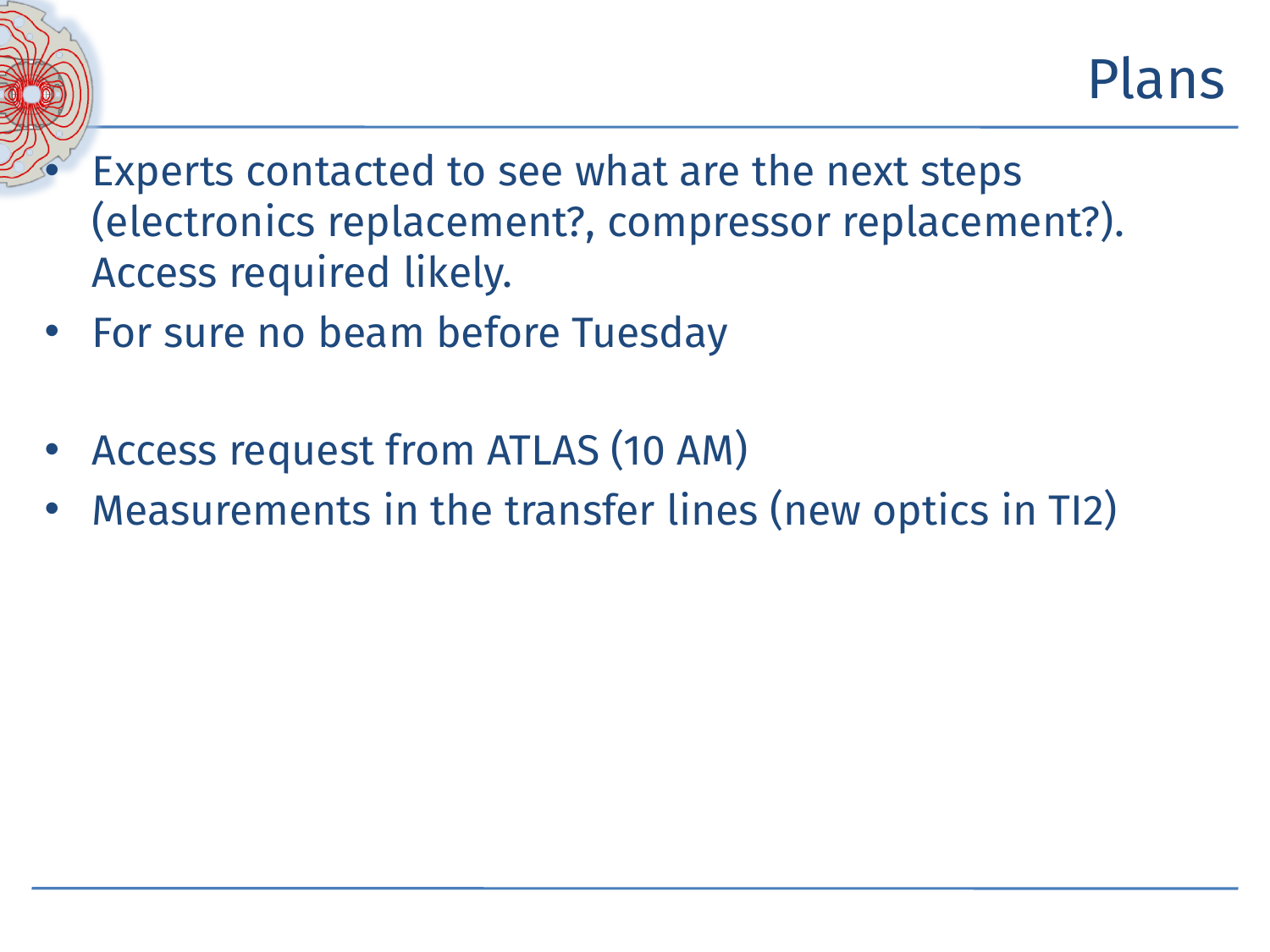

# Plans
Experts contacted to see what are the next steps (electronics replacement?, compressor replacement?). Access required likely.
For sure no beam before Tuesday

Access request from ATLAS (10 AM)
Measurements in the transfer lines (new optics in TI2)